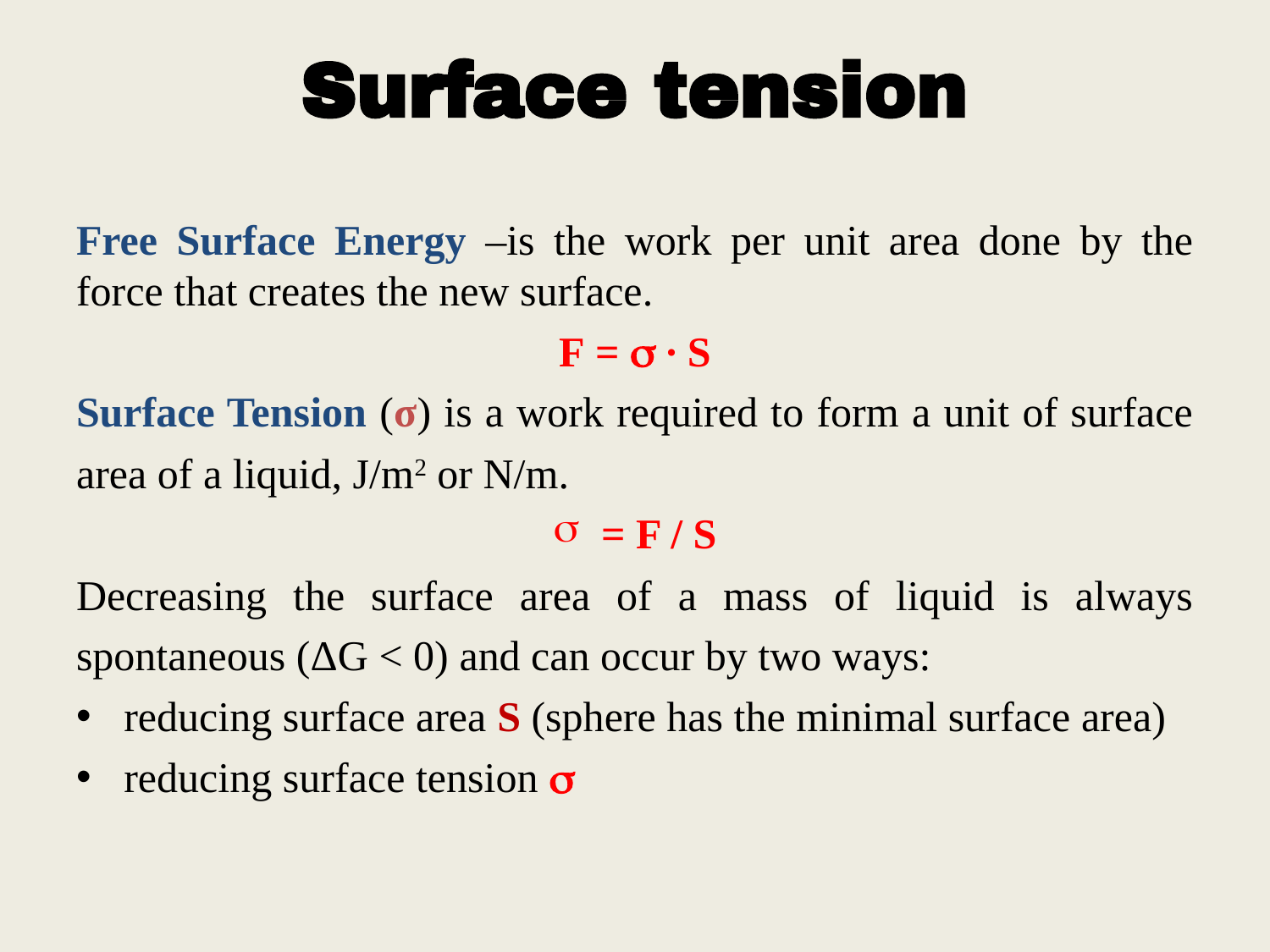

# Surface tension
Free Surface Energy –is the work per unit area done by the force that creates the new surface.
F = σ ∙ S
Surface Tension (σ) is a work required to form a unit of surface area of a liquid, J/m2 or N/m.
= F / S
Decreasing the surface area of a mass of liquid is always spontaneous (ΔG < 0) and can occur by two ways:
reducing surface area S (sphere has the minimal surface area)
reducing surface tension σ